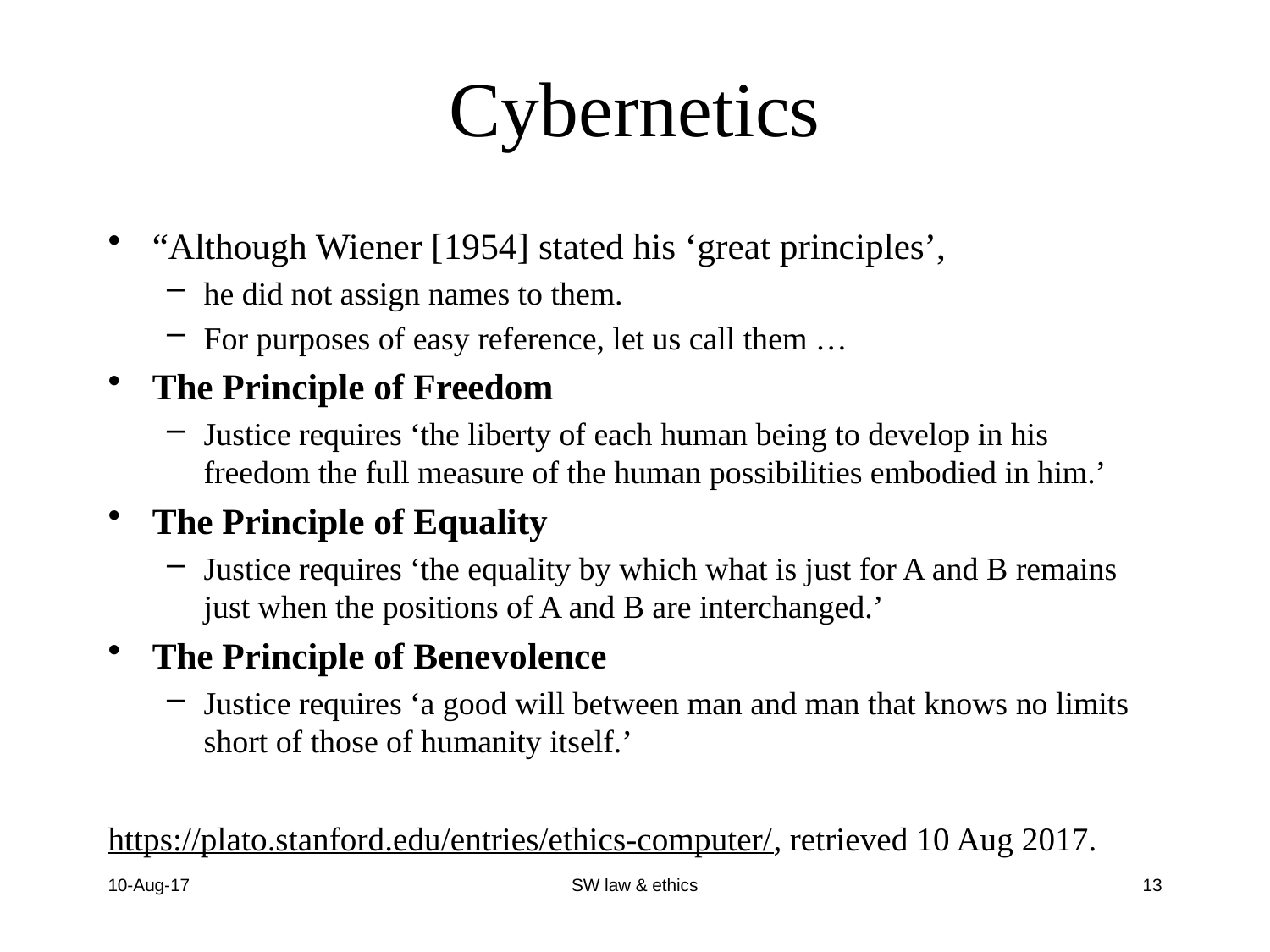

# Cybernetics
“Although Wiener [1954] stated his ‘great principles’,
he did not assign names to them.
For purposes of easy reference, let us call them …
The Principle of Freedom
Justice requires ‘the liberty of each human being to develop in his freedom the full measure of the human possibilities embodied in him.’
The Principle of Equality
Justice requires ‘the equality by which what is just for A and B remains just when the positions of A and B are interchanged.’
The Principle of Benevolence
Justice requires ‘a good will between man and man that knows no limits short of those of humanity itself.’

https://plato.stanford.edu/entries/ethics-computer/, retrieved 10 Aug 2017.
10-Aug-17
SW law & ethics
13